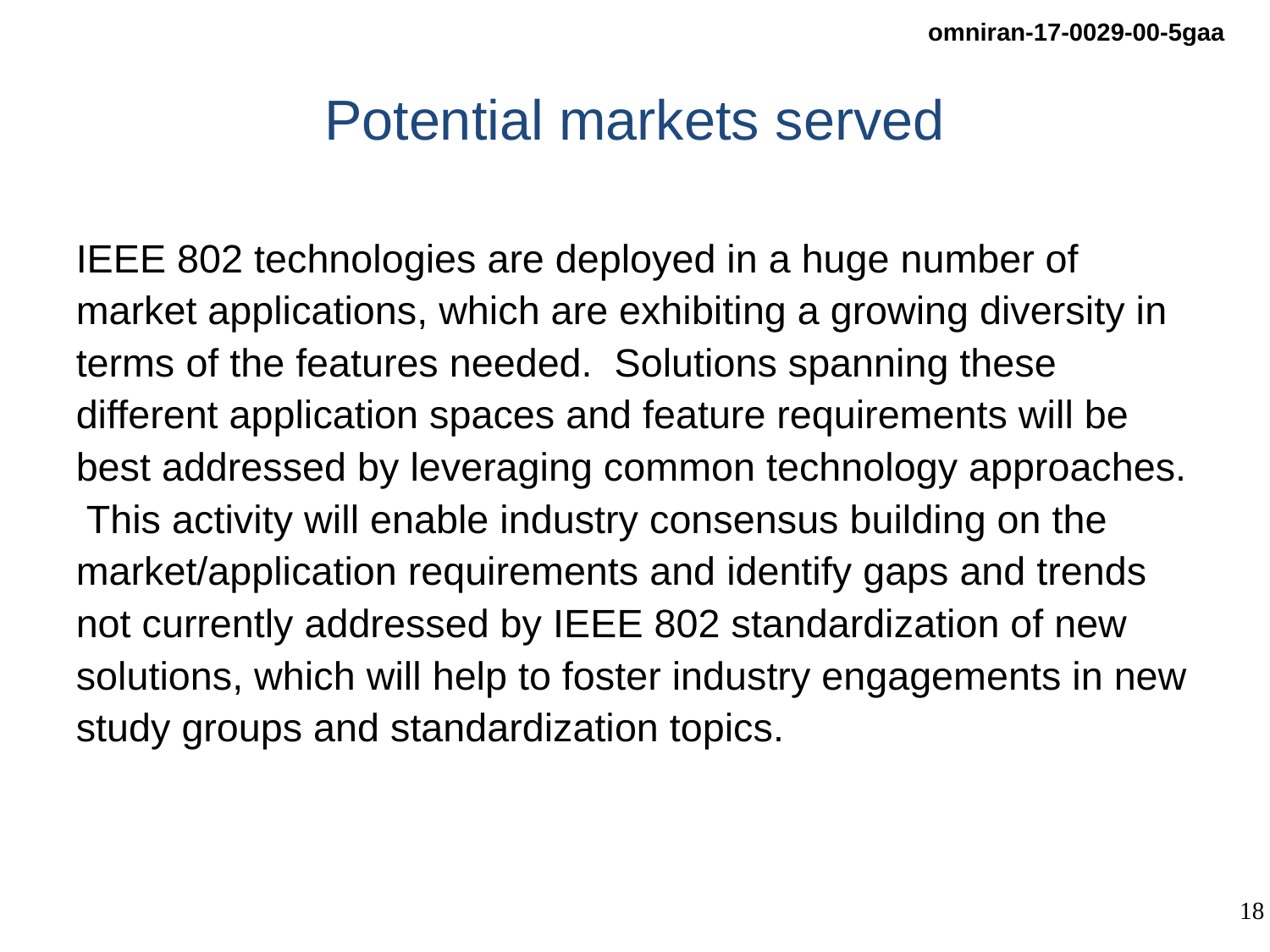

# Potential markets served
IEEE 802 technologies are deployed in a huge number of market applications, which are exhibiting a growing diversity in terms of the features needed.  Solutions spanning these different application spaces and feature requirements will be best addressed by leveraging common technology approaches.  This activity will enable industry consensus building on the market/application requirements and identify gaps and trends not currently addressed by IEEE 802 standardization of new solutions, which will help to foster industry engagements in new study groups and standardization topics.